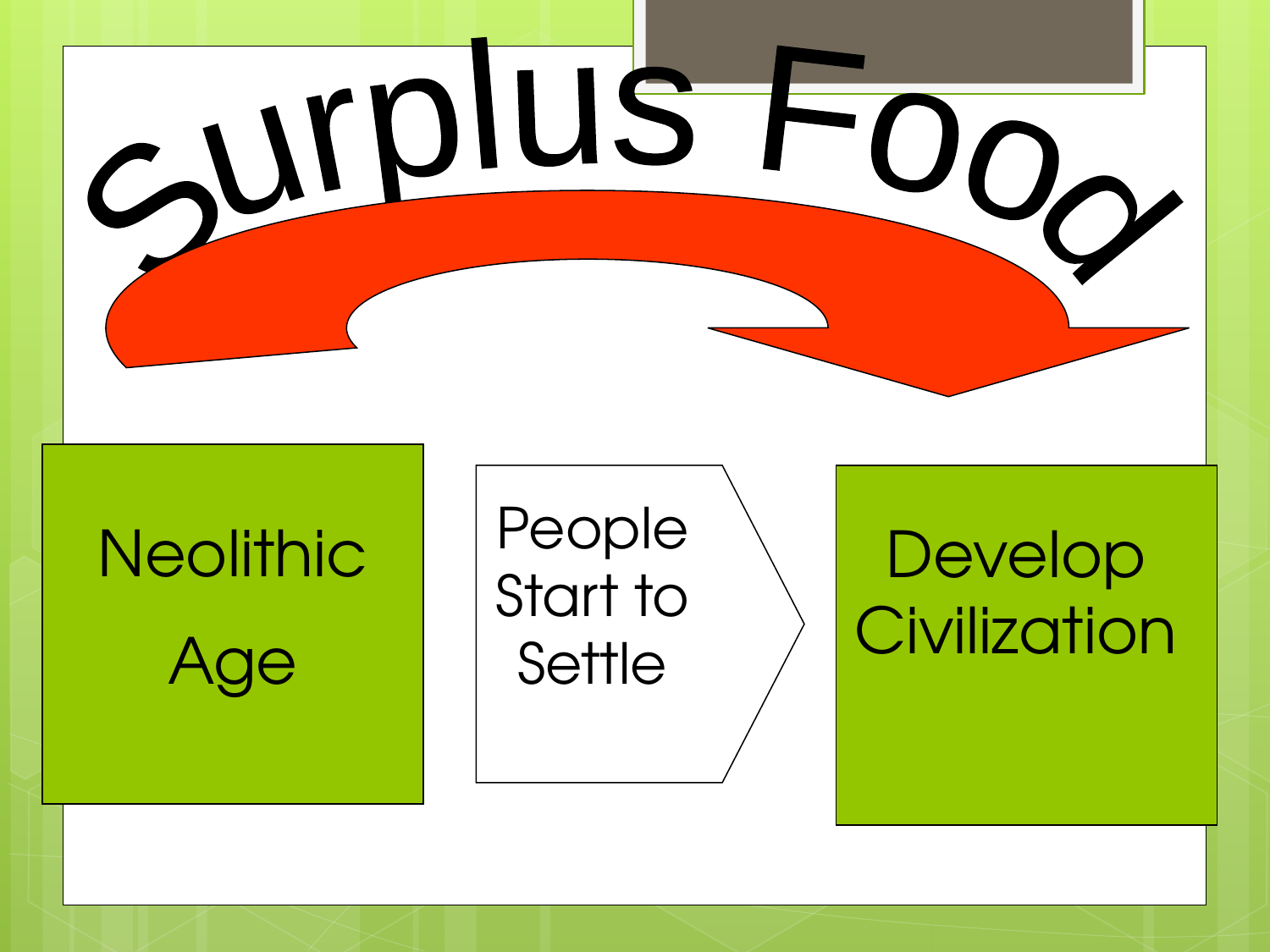

Surplus Food

Neolithic
Age

People
Start to
Settle
Develop
Civilization